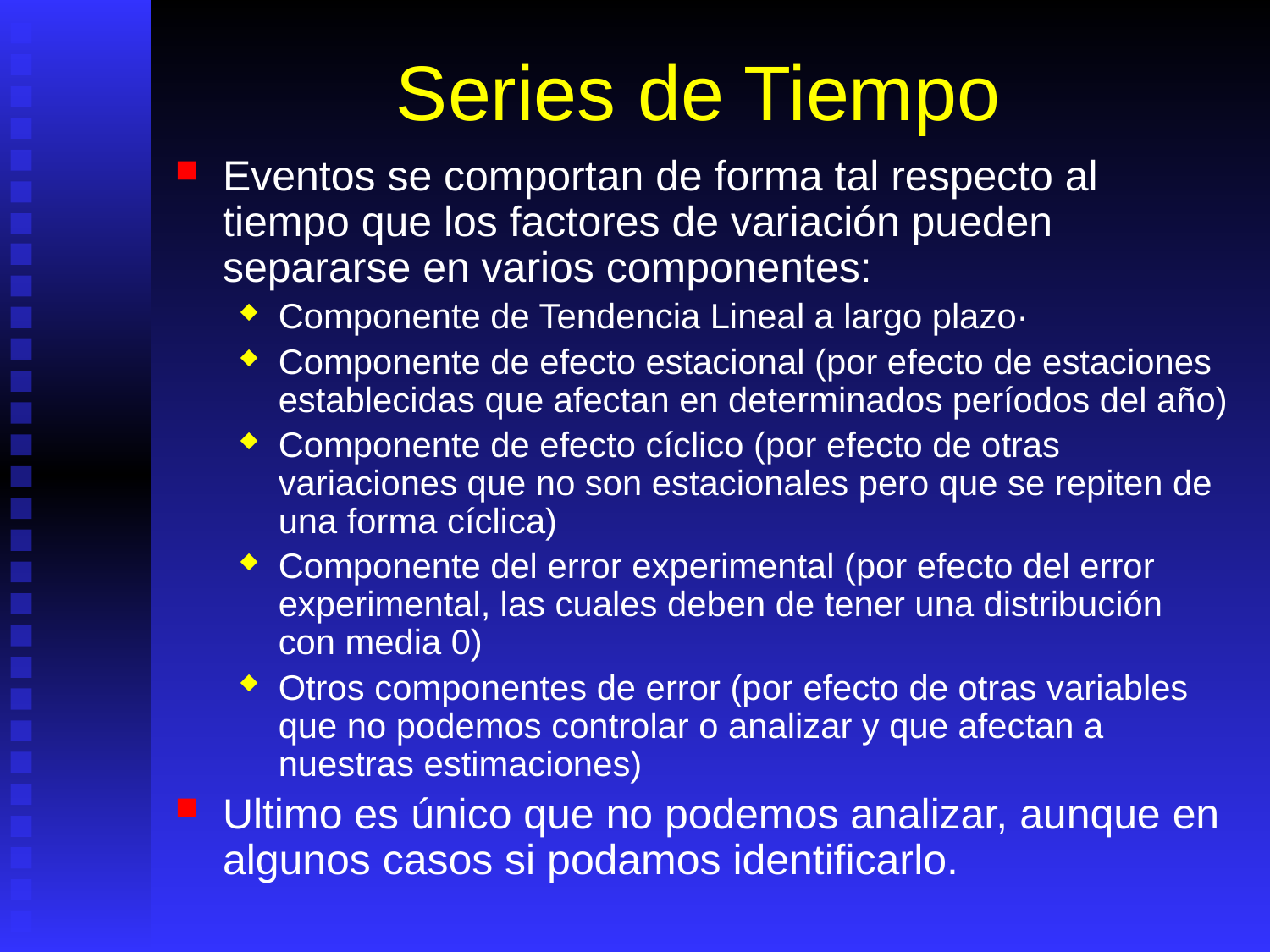

# Series de Tiempo
Eventos se comportan de forma tal respecto al tiempo que los factores de variación pueden separarse en varios componentes:
Componente de Tendencia Lineal a largo plazo·
Componente de efecto estacional (por efecto de estaciones establecidas que afectan en determinados períodos del año)
Componente de efecto cíclico (por efecto de otras variaciones que no son estacionales pero que se repiten de una forma cíclica)
Componente del error experimental (por efecto del error experimental, las cuales deben de tener una distribución con media 0)
Otros componentes de error (por efecto de otras variables que no podemos controlar o analizar y que afectan a nuestras estimaciones)
Ultimo es único que no podemos analizar, aunque en algunos casos si podamos identificarlo.